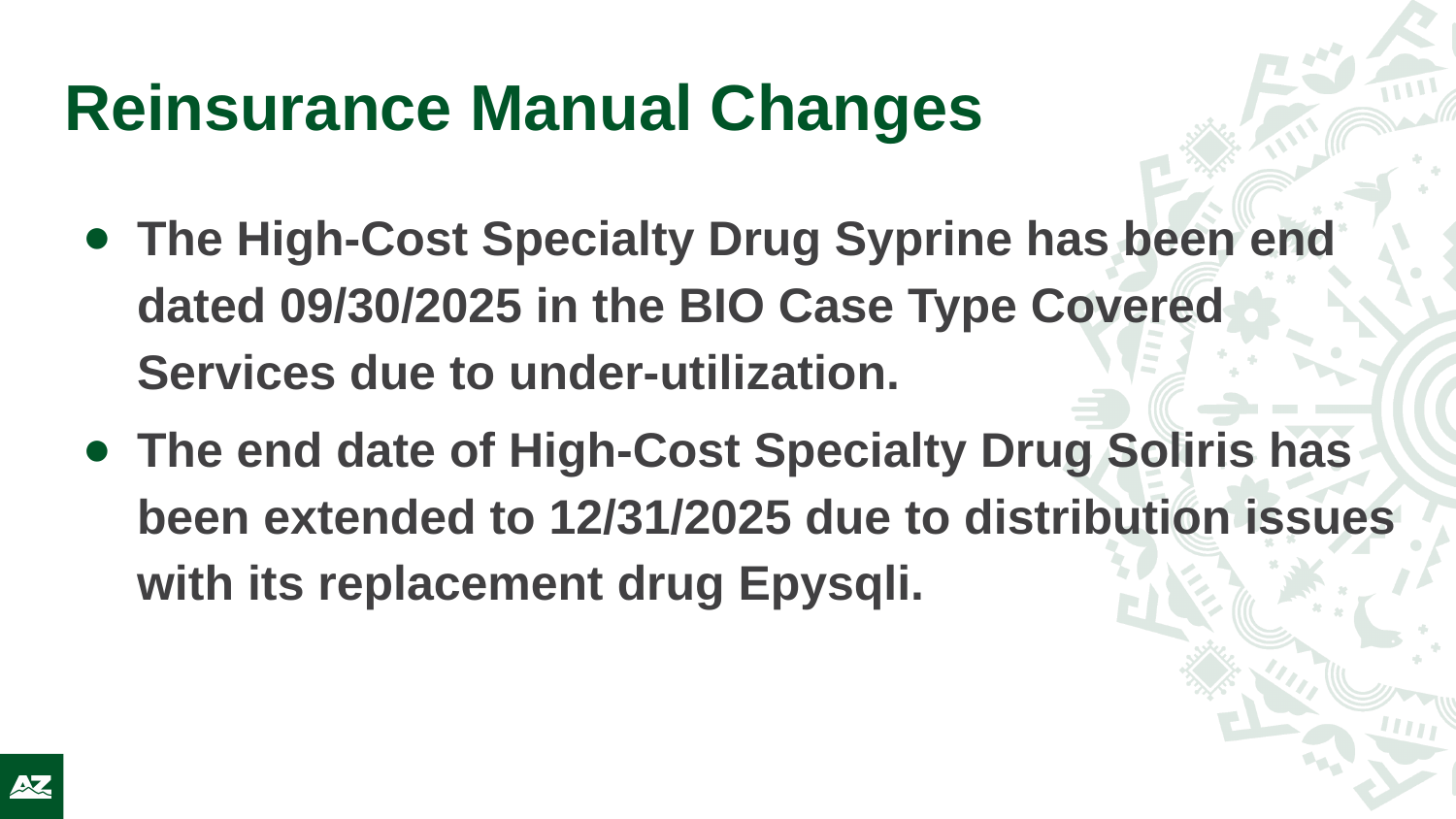

# Reinsurance Manual Changes
The High-Cost Specialty Drug Syprine has been end dated 09/30/2025 in the BIO Case Type Covered Services due to under-utilization.
The end date of High-Cost Specialty Drug Soliris has been extended to 12/31/2025 due to distribution issues with its replacement drug Epysqli.